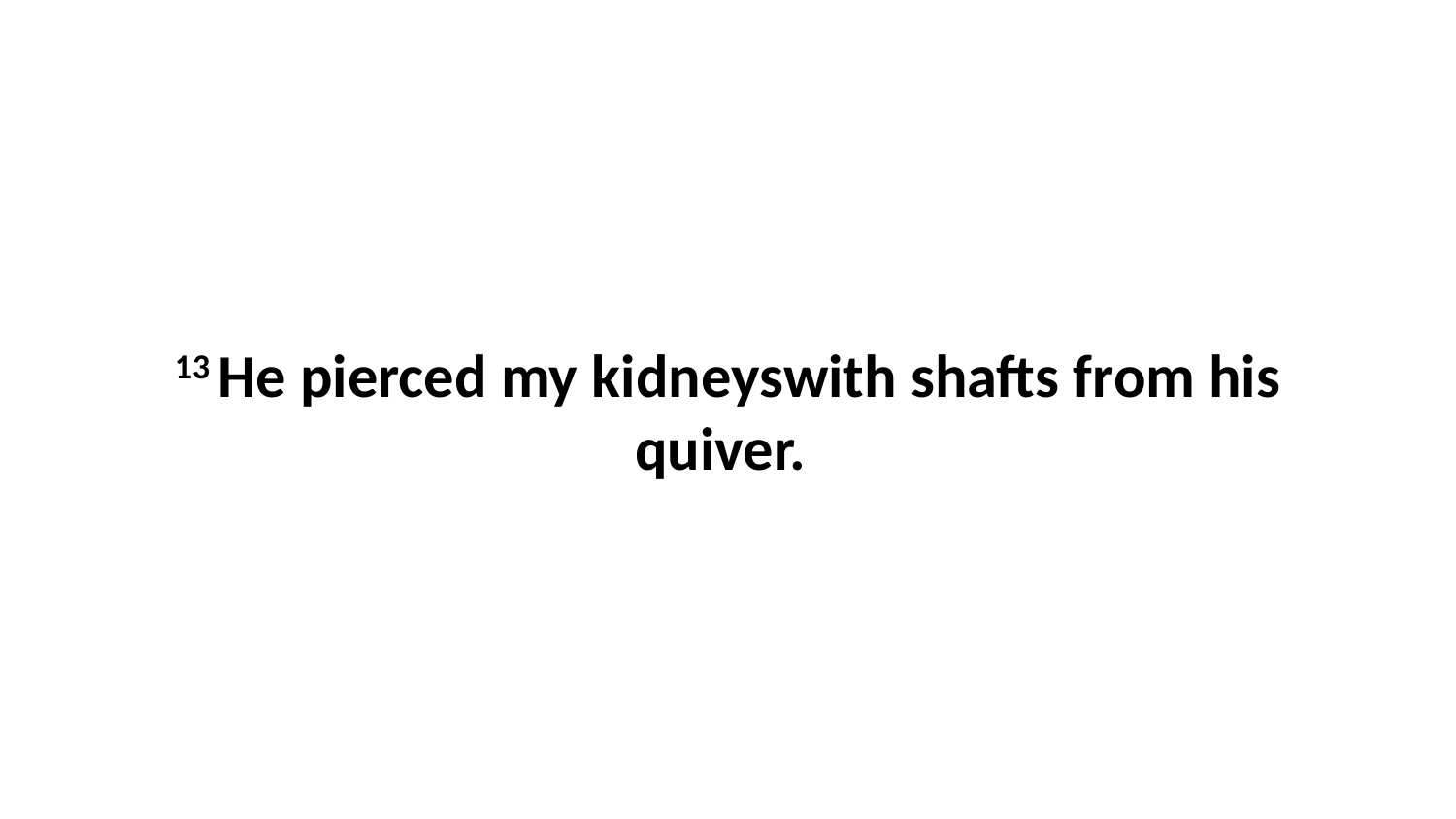

13 He pierced my kidneyswith shafts from his quiver.